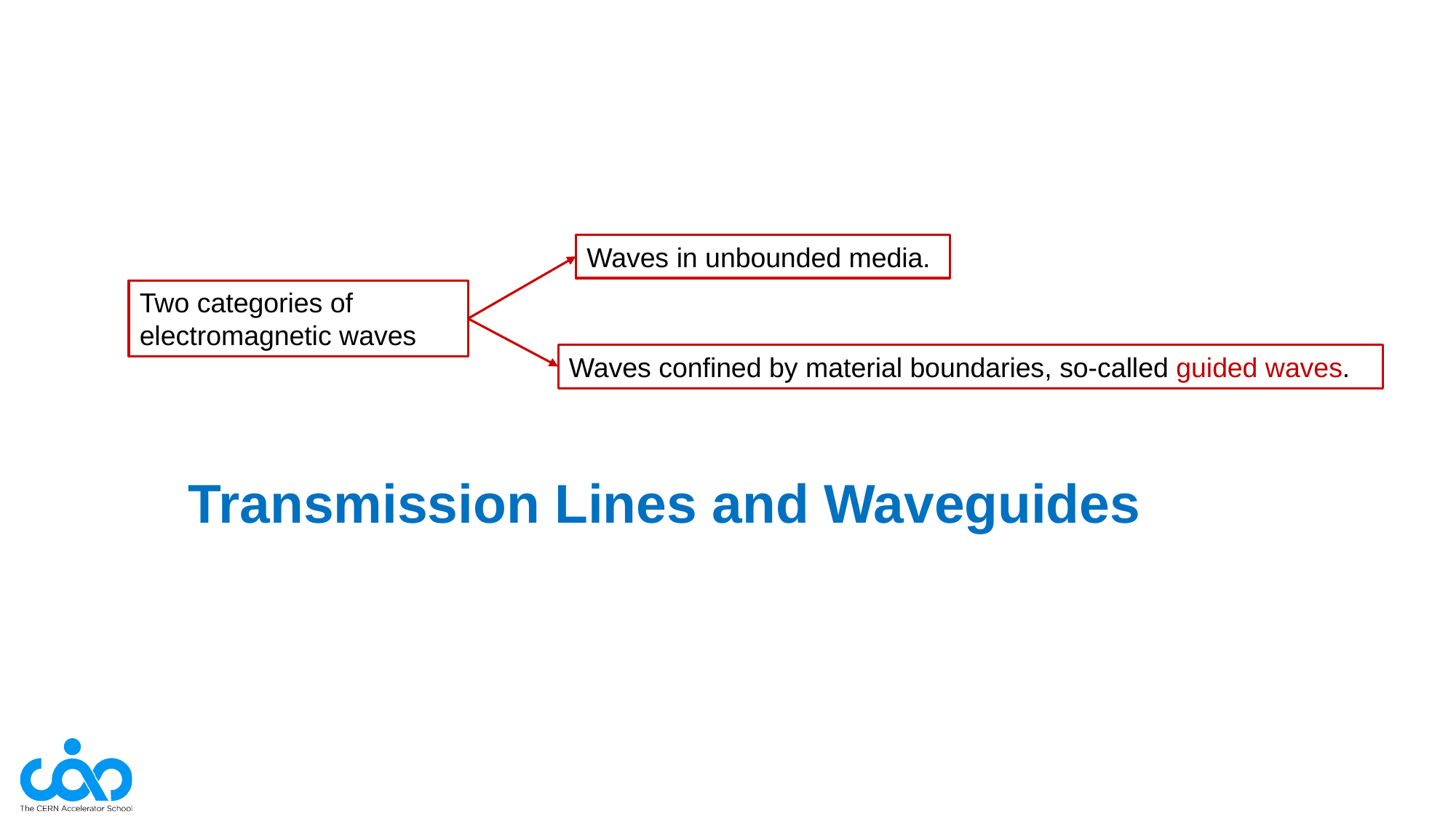

Waves in unbounded media.
Two categories of electromagnetic waves
Waves confined by material boundaries, so-called guided waves.
# Transmission Lines and Waveguides